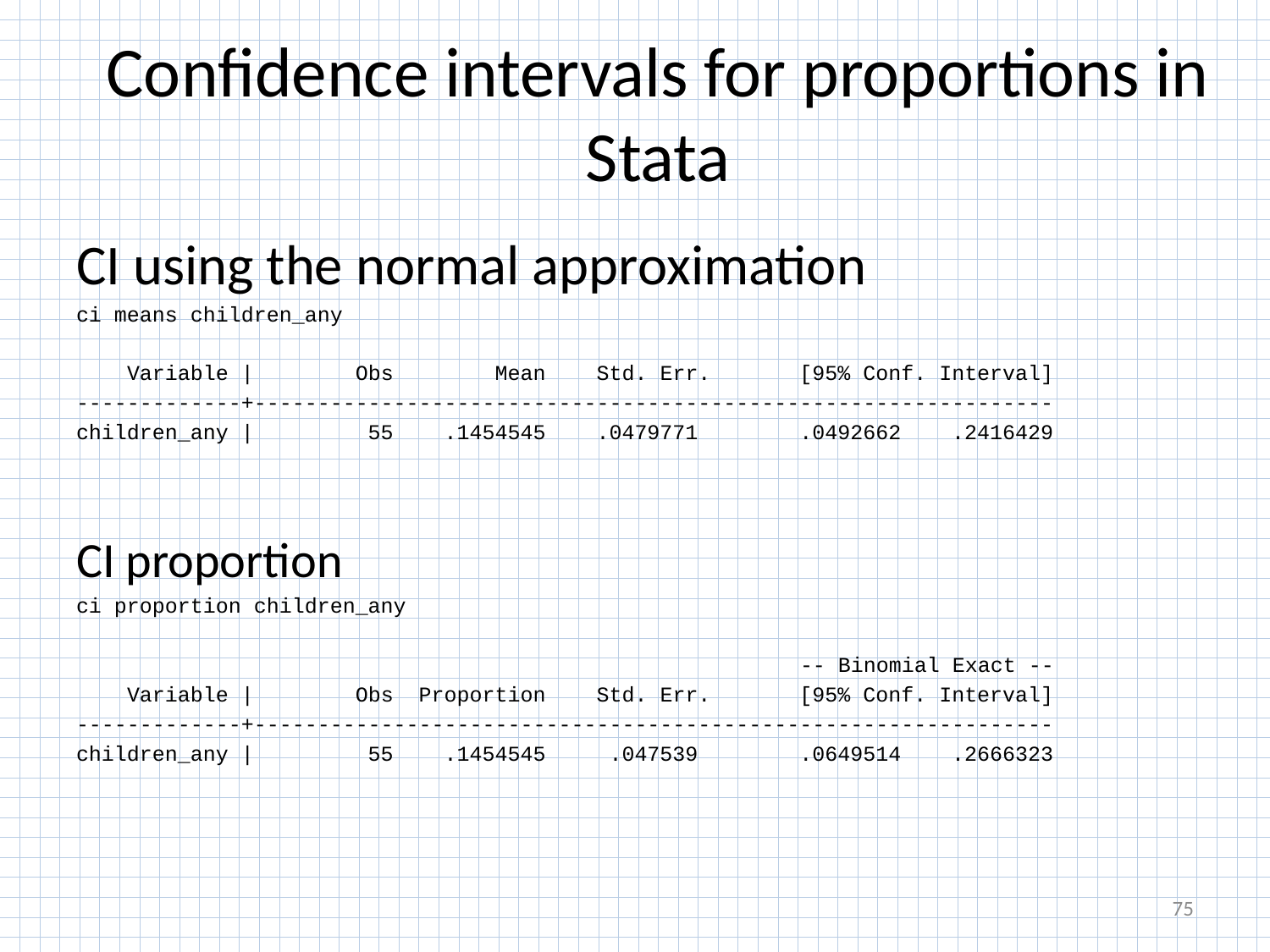

# Confidence intervals for proportions in Stata
CI using the normal approximation
ci means children_any

    Variable |        Obs        Mean    Std. Err.       [95% Conf. Interval]
-------------+---------------------------------------------------------------
children_any |         55    .1454545    .0479771        .0492662    .2416429

CI proportion
ci proportion children_any

                                                         -- Binomial Exact --
    Variable |        Obs  Proportion    Std. Err.       [95% Conf. Interval]
-------------+---------------------------------------------------------------
children_any |         55    .1454545     .047539        .0649514    .2666323

75